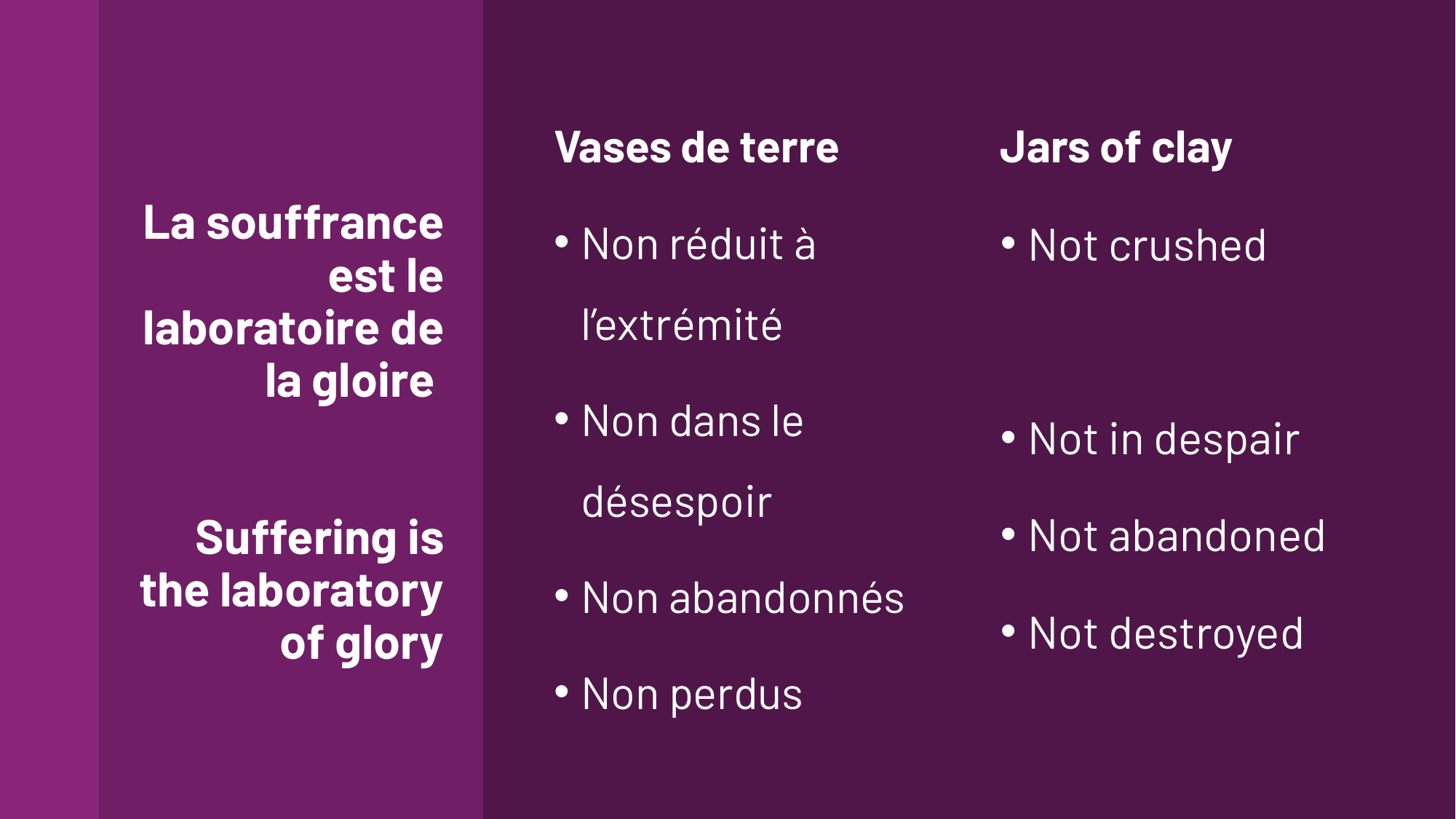

Vases de terre
Non réduit à l’extrémité
Non dans le désespoir
Non abandonnés
Non perdus
Jars of clay
Not crushed

Not in despair
Not abandoned
Not destroyed
# La souffrance est le laboratoire de la gloire Suffering is the laboratory of glory